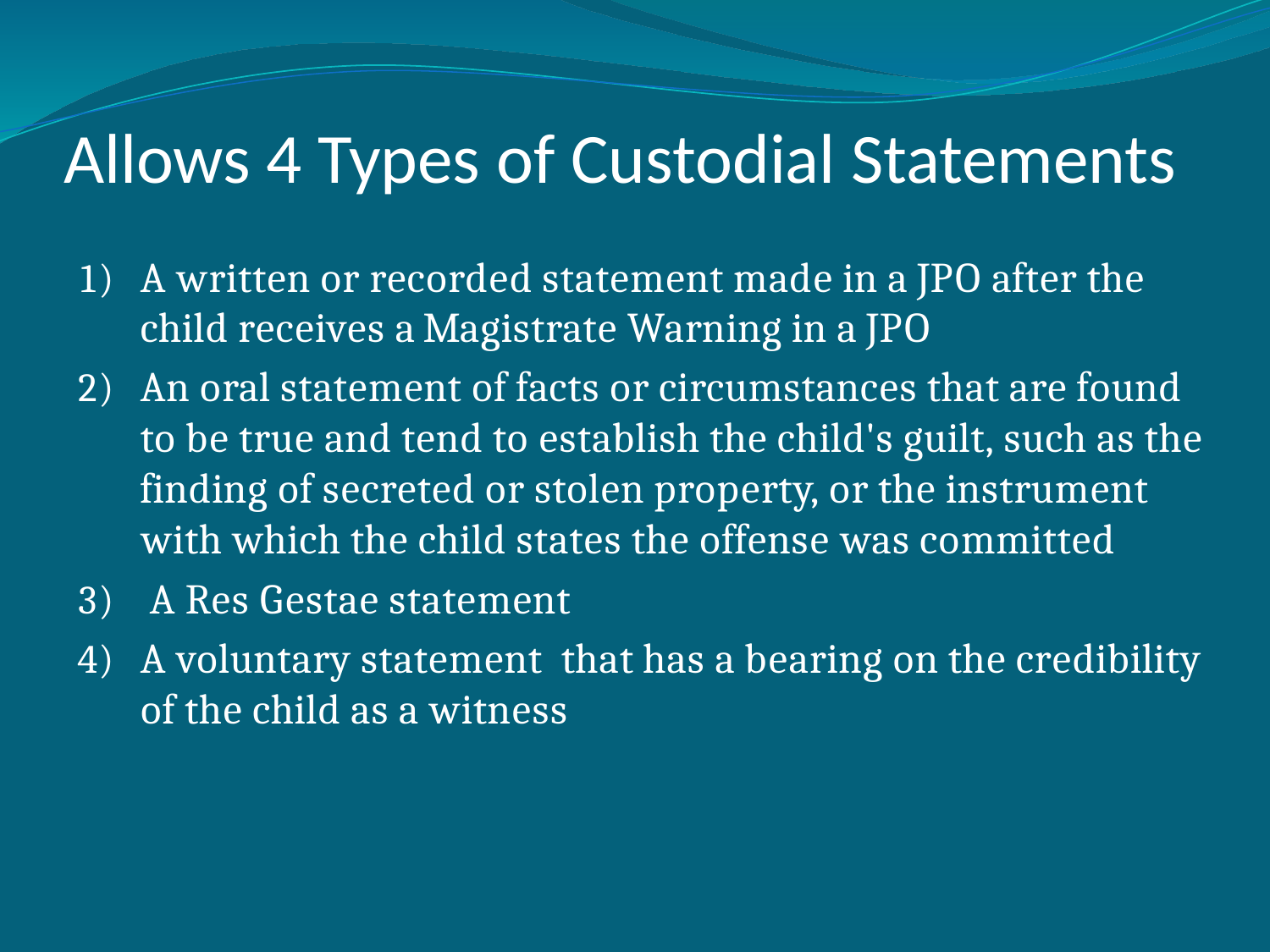

# Allows 4 Types of Custodial Statements
A written or recorded statement made in a JPO after the child receives a Magistrate Warning in a JPO
An oral statement of facts or circumstances that are found to be true and tend to establish the child's guilt, such as the finding of secreted or stolen property, or the instrument with which the child states the offense was committed
 A Res Gestae statement
A voluntary statement  that has a bearing on the credibility of the child as a witness